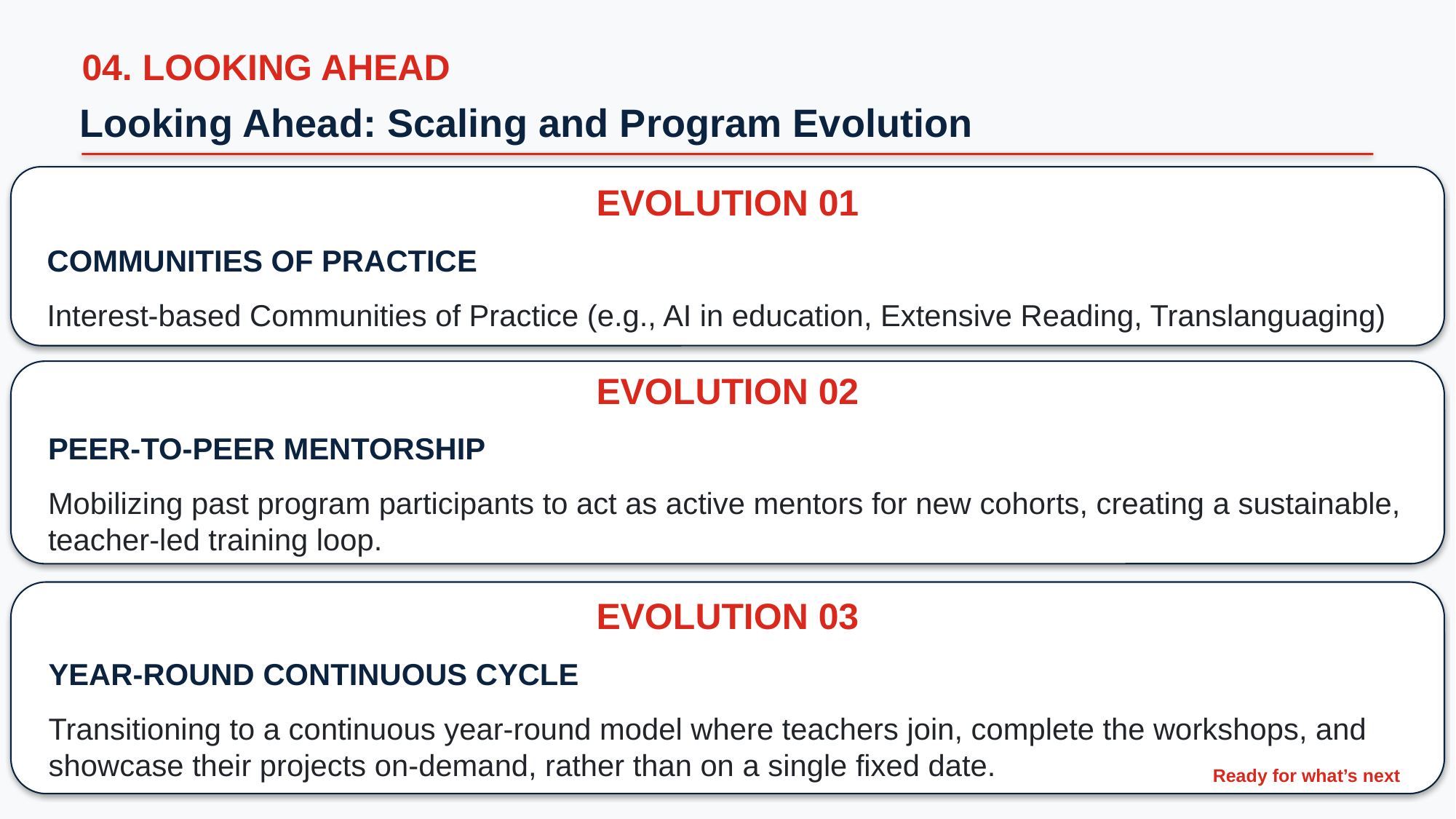

04. LOOKING AHEAD
Looking Ahead: Scaling and Program Evolution

EVOLUTION 01
COMMUNITIES OF PRACTICE
Interest-based Communities of Practice (e.g., AI in education, Extensive Reading, Translanguaging)
EVOLUTION 02
PEER-TO-PEER MENTORSHIP
Mobilizing past program participants to act as active mentors for new cohorts, creating a sustainable, teacher-led training loop.
EVOLUTION 03
YEAR-ROUND CONTINUOUS CYCLE
Transitioning to a continuous year-round model where teachers join, complete the workshops, and showcase their projects on-demand, rather than on a single fixed date.
Ready for what’s next